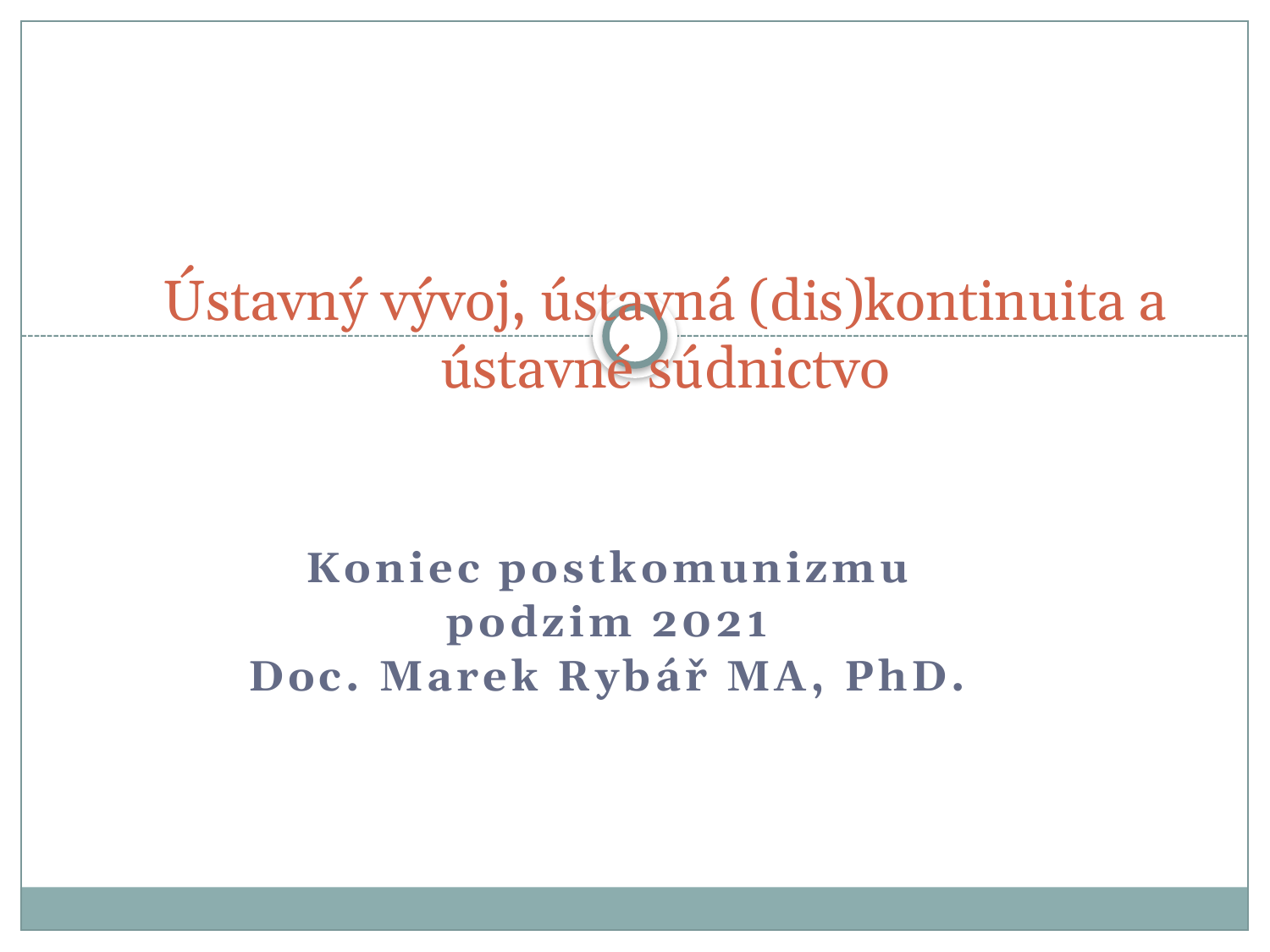

# Ústavný vývoj, ústavná (dis)kontinuita a ústavné súdnictvo
Koniec postkomunizmu
podzim 2021
Doc. Marek Rybář MA, PhD.